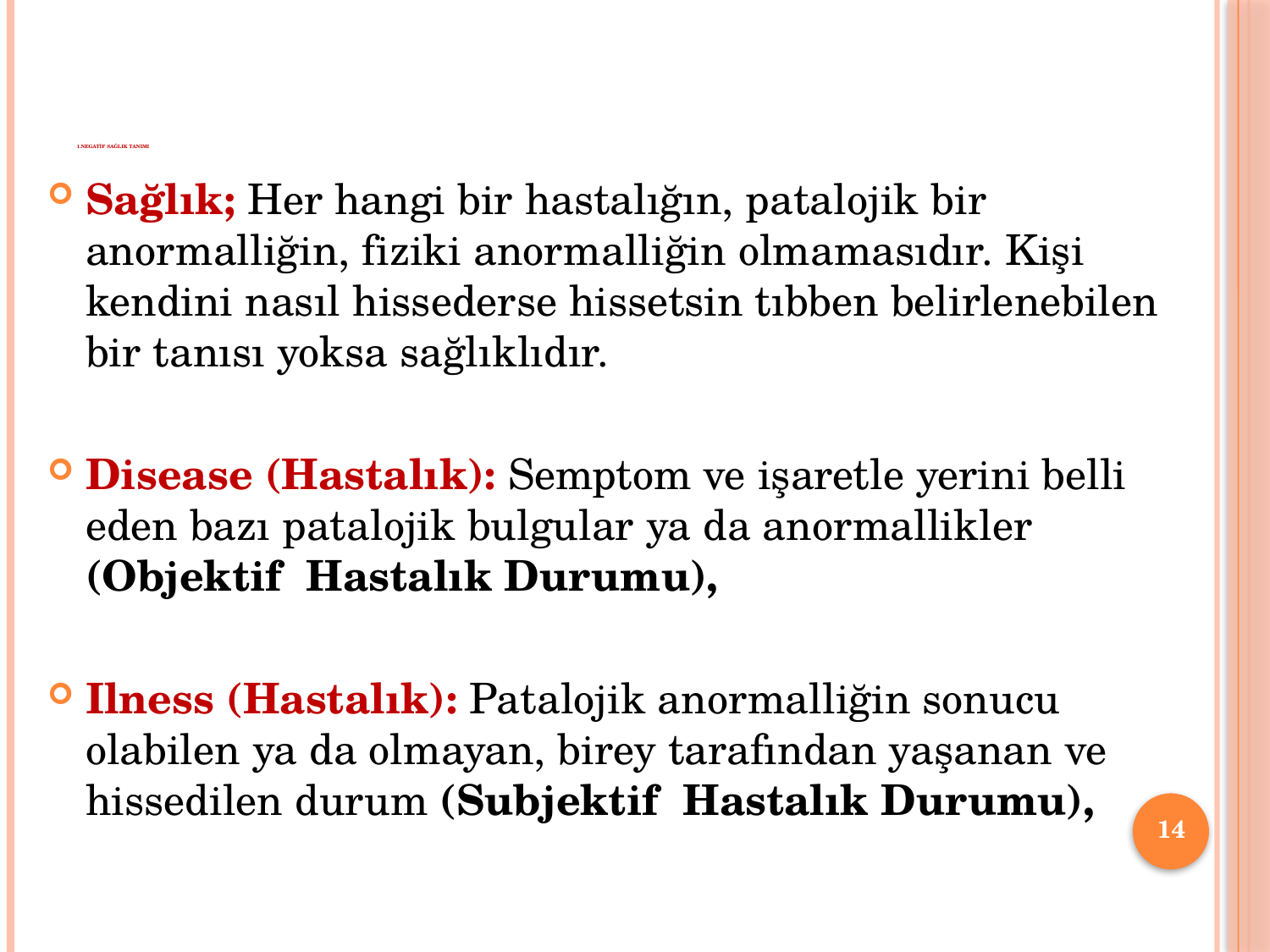

# 1.Negatif Sağlık Tanımı
Sağlık; Her hangi bir hastalığın, patalojik bir anormalliğin, fiziki anormalliğin olmamasıdır. Kişi kendini nasıl hissederse hissetsin tıbben belirlenebilen bir tanısı yoksa sağlıklıdır.

Disease (Hastalık): Semptom ve işaretle yerini belli eden bazı patalojik bulgular ya da anormallikler (Objektif  Hastalık Durumu),

Ilness (Hastalık): Patalojik anormalliğin sonucu olabilen ya da olmayan, birey tarafından yaşanan ve hissedilen durum (Subjektif  Hastalık Durumu),

14